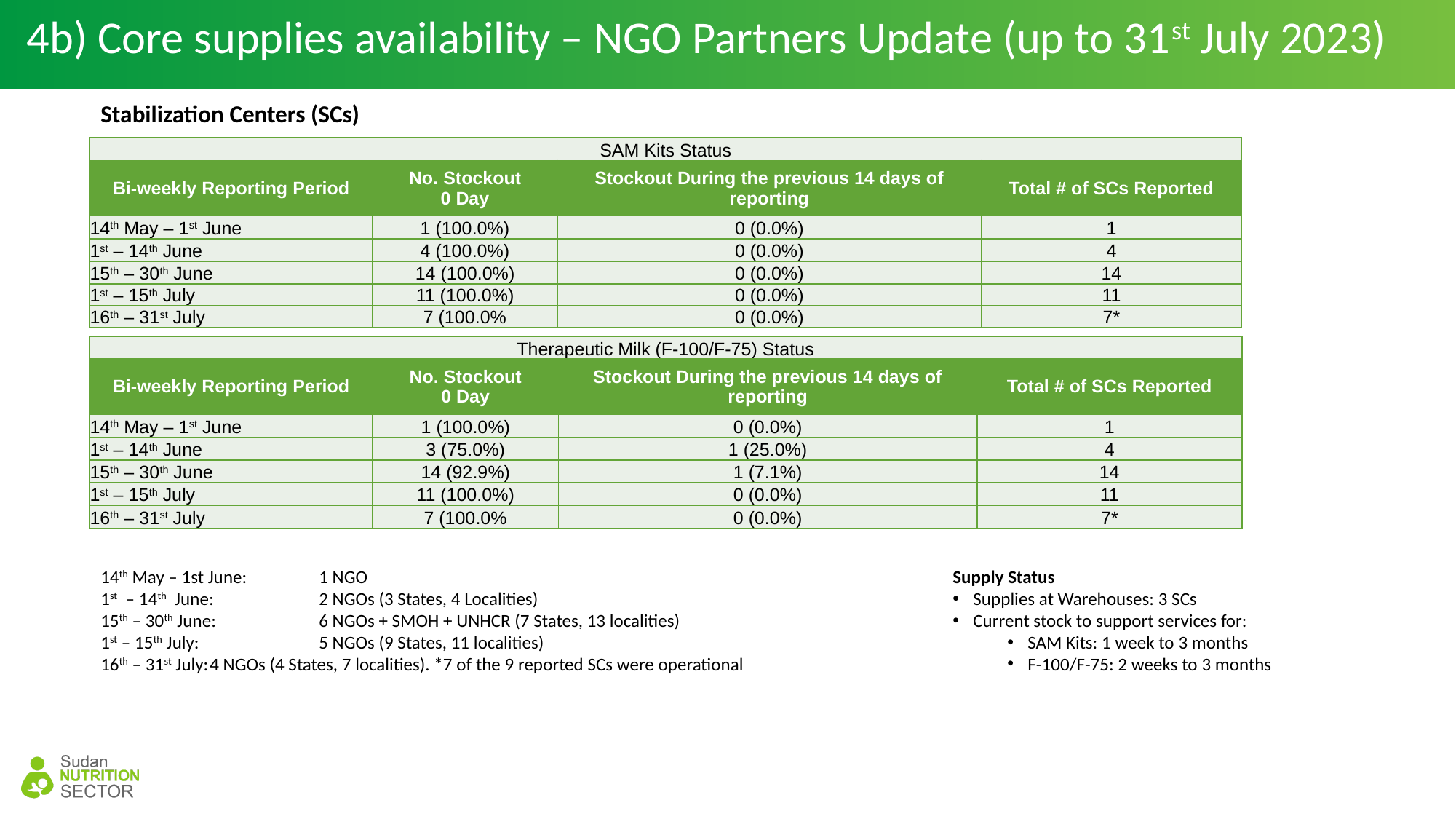

# 4b) Core supplies availability – NGO Partners Update (up to 31st July 2023)
Stabilization Centers (SCs)
| SAM Kits Status |  |  |  |
| --- | --- | --- | --- |
| Bi-weekly Reporting Period | No. Stockout 0 Day | Stockout During the previous 14 days of reporting | Total # of SCs Reported |
| 14th May – 1st June | 1 (100.0%) | 0 (0.0%) | 1 |
| 1st – 14th June | 4 (100.0%) | 0 (0.0%) | 4 |
| 15th – 30th June | 14 (100.0%) | 0 (0.0%) | 14 |
| 1st – 15th July | 11 (100.0%) | 0 (0.0%) | 11 |
| 16th – 31st July | 7 (100.0% | 0 (0.0%) | 7\* |
| Therapeutic Milk (F-100/F-75) Status |  |  |  |
| --- | --- | --- | --- |
| Bi-weekly Reporting Period | No. Stockout 0 Day | Stockout During the previous 14 days of reporting | Total # of SCs Reported |
| 14th May – 1st June | 1 (100.0%) | 0 (0.0%) | 1 |
| 1st – 14th June | 3 (75.0%) | 1 (25.0%) | 4 |
| 15th – 30th June | 14 (92.9%) | 1 (7.1%) | 14 |
| 1st – 15th July | 11 (100.0%) | 0 (0.0%) | 11 |
| 16th – 31st July | 7 (100.0% | 0 (0.0%) | 7\* |
Supply Status
Supplies at Warehouses: 3 SCs
Current stock to support services for:
SAM Kits: 1 week to 3 months
F-100/F-75: 2 weeks to 3 months
14th May – 1st June: 	1 NGO
1st  – 14th  June: 	2 NGOs (3 States, 4 Localities)
15th – 30th June:	6 NGOs + SMOH + UNHCR (7 States, 13 localities)
1st – 15th July:		5 NGOs (9 States, 11 localities)
16th – 31st July:	4 NGOs (4 States, 7 localities). *7 of the 9 reported SCs were operational